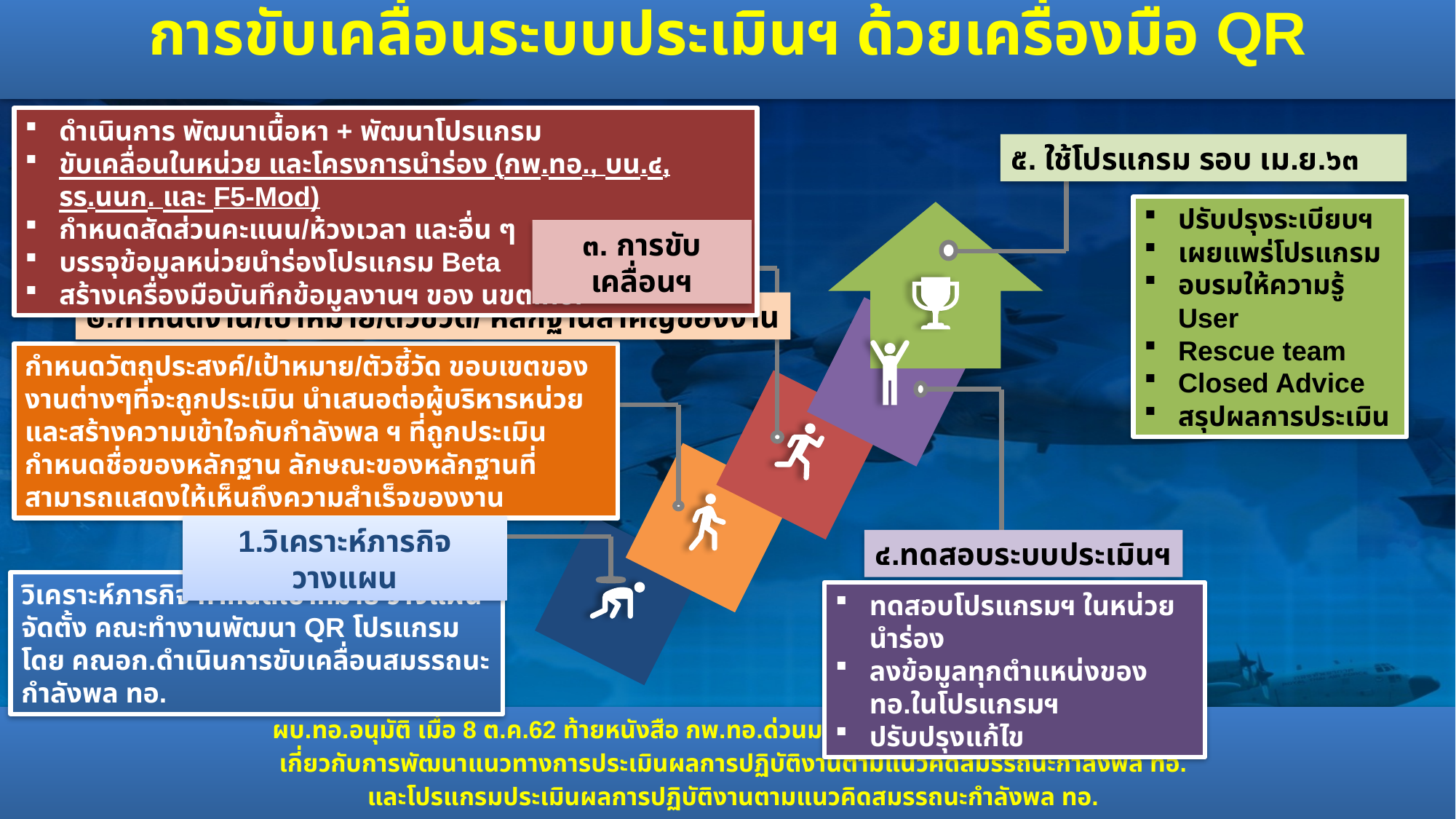

การขับเคลื่อนระบบประเมินฯ ด้วยเครื่องมือ QR
ดำเนินการ พัฒนาเนื้อหา + พัฒนาโปรแกรม
ขับเคลื่อนในหน่วย และโครงการนำร่อง (กพ.ทอ., บน.๔, รร.นนก. และ F5-Mod)
กำหนดสัดส่วนคะแนน/ห้วงเวลา และอื่น ๆ
บรรจุข้อมูลหน่วยนำร่องโปรแกรม Beta
สร้างเครื่องมือบันทึกข้อมูลงานฯ ของ นขต.ทอ.
๕. ใช้โปรแกรม รอบ เม.ย.๖๓

ปรับปรุงระเบียบฯ
เผยแพร่โปรแกรม
อบรมให้ความรู้ User
Rescue team
Closed Advice
สรุปผลการประเมิน

๓. การขับเคลื่อนฯ

๒.กำหนดงาน/เป้าหมาย/ตัวชี้วัด/ หลักฐานสำคัญของงาน

กำหนดวัตถุประสงค์/เป้าหมาย/ตัวชี้วัด ขอบเขตของงานต่างๆที่จะถูกประเมิน นำเสนอต่อผู้บริหารหน่วย และสร้างความเข้าใจกับกำลังพล ฯ ที่ถูกประเมิน
กำหนดชื่อของหลักฐาน ลักษณะของหลักฐานที่สามารถแสดงให้เห็นถึงความสำเร็จของงาน

1.วิเคราะห์ภารกิจ วางแผน
๔.ทดสอบระบบประเมินฯ

วิเคราะห์ภารกิจ กำหนดเป้าหมาย วางแผน
จัดตั้ง คณะทำงานพัฒนา QR โปรแกรม โดย คณอก.ดำเนินการขับเคลื่อนสมรรถนะกำลังพล ทอ.

ทดสอบโปรแกรมฯ ในหน่วยนำร่อง
ลงข้อมูลทุกตำแหน่งของ ทอ.ในโปรแกรมฯ
ปรับปรุงแก้ไข
ผบ.ทอ.อนุมัติ เมื่อ 8 ต.ค.62 ท้ายหนังสือ กพ.ทอ.ด่วนมาก ที่ กห 0604.4/7243 ลง 3 ต.ค.62
เกี่ยวกับการพัฒนาแนวทางการประเมินผลการปฏิบัติงานตามแนวคิดสมรรถนะกำลังพล ทอ.
และโปรแกรมประเมินผลการปฏิบัติงานตามแนวคิดสมรรถนะกำลังพล ทอ.